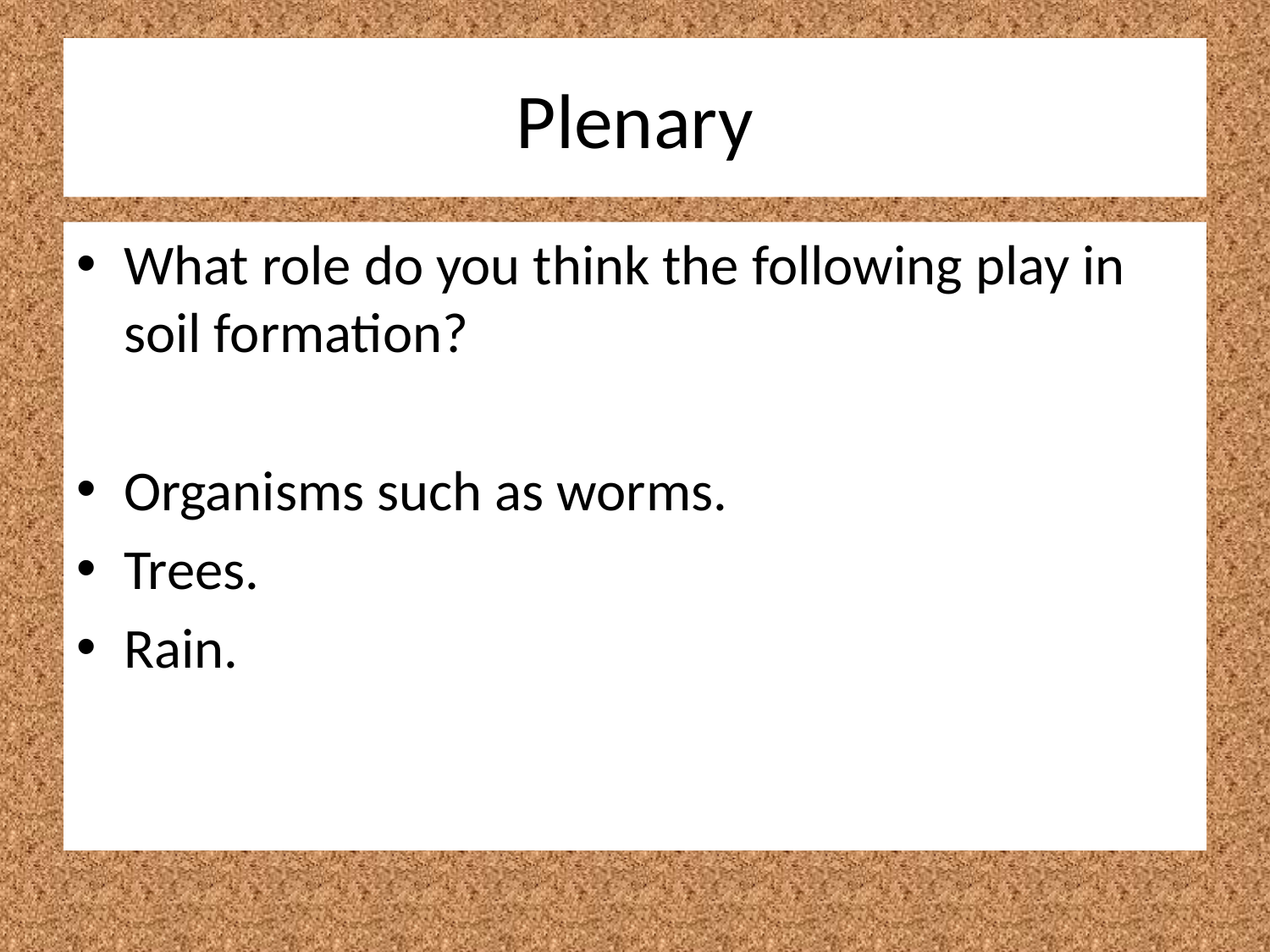

# Plenary
What role do you think the following play in soil formation?

Organisms such as worms.
Trees.
Rain.